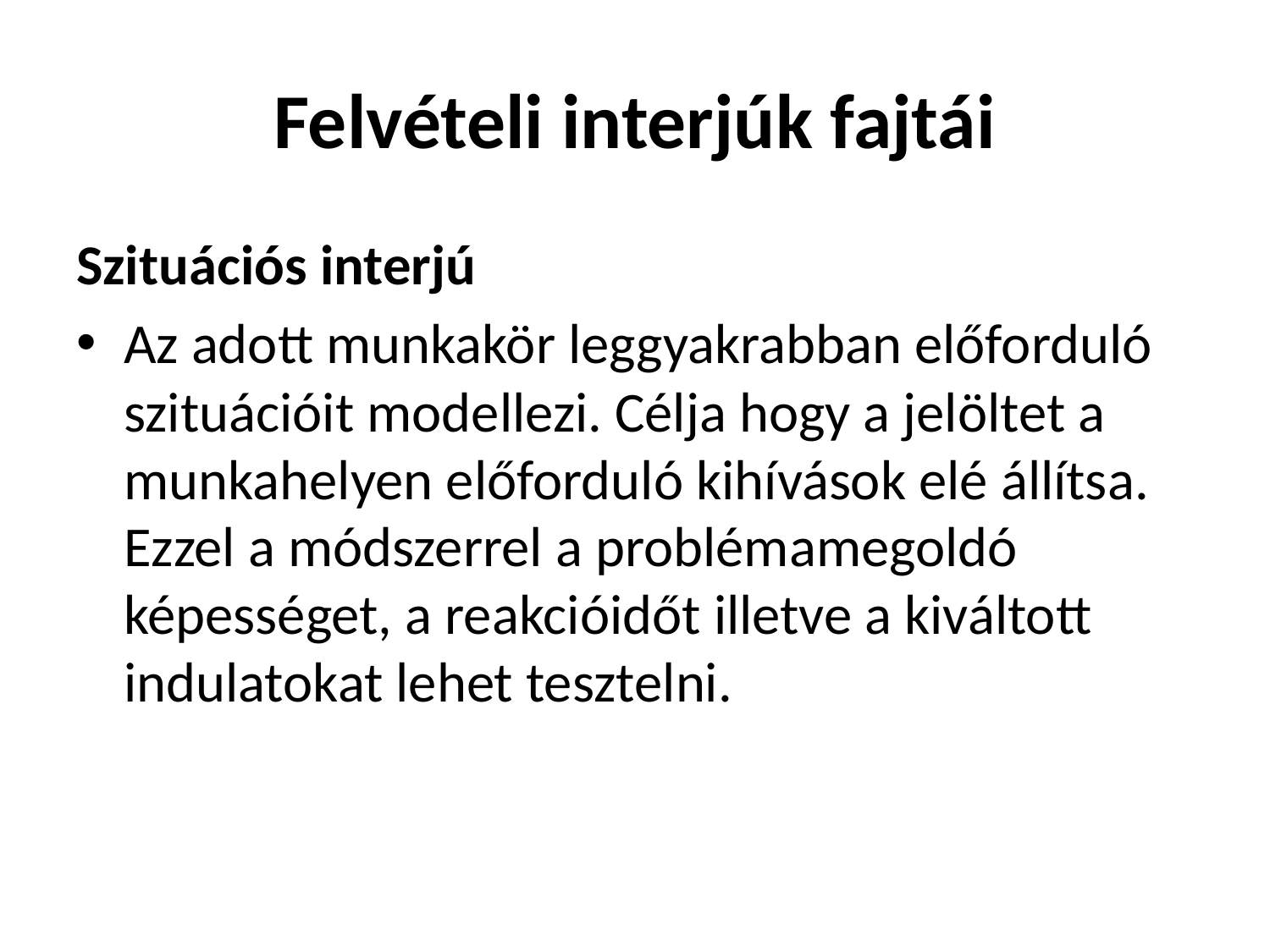

# Felvételi interjúk fajtái
Szituációs interjú
Az adott munkakör leggyakrabban előforduló szituációit modellezi. Célja hogy a jelöltet a munkahelyen előforduló kihívások elé állítsa. Ezzel a módszerrel a problémamegoldó képességet, a reakcióidőt illetve a kiváltott indulatokat lehet tesztelni.